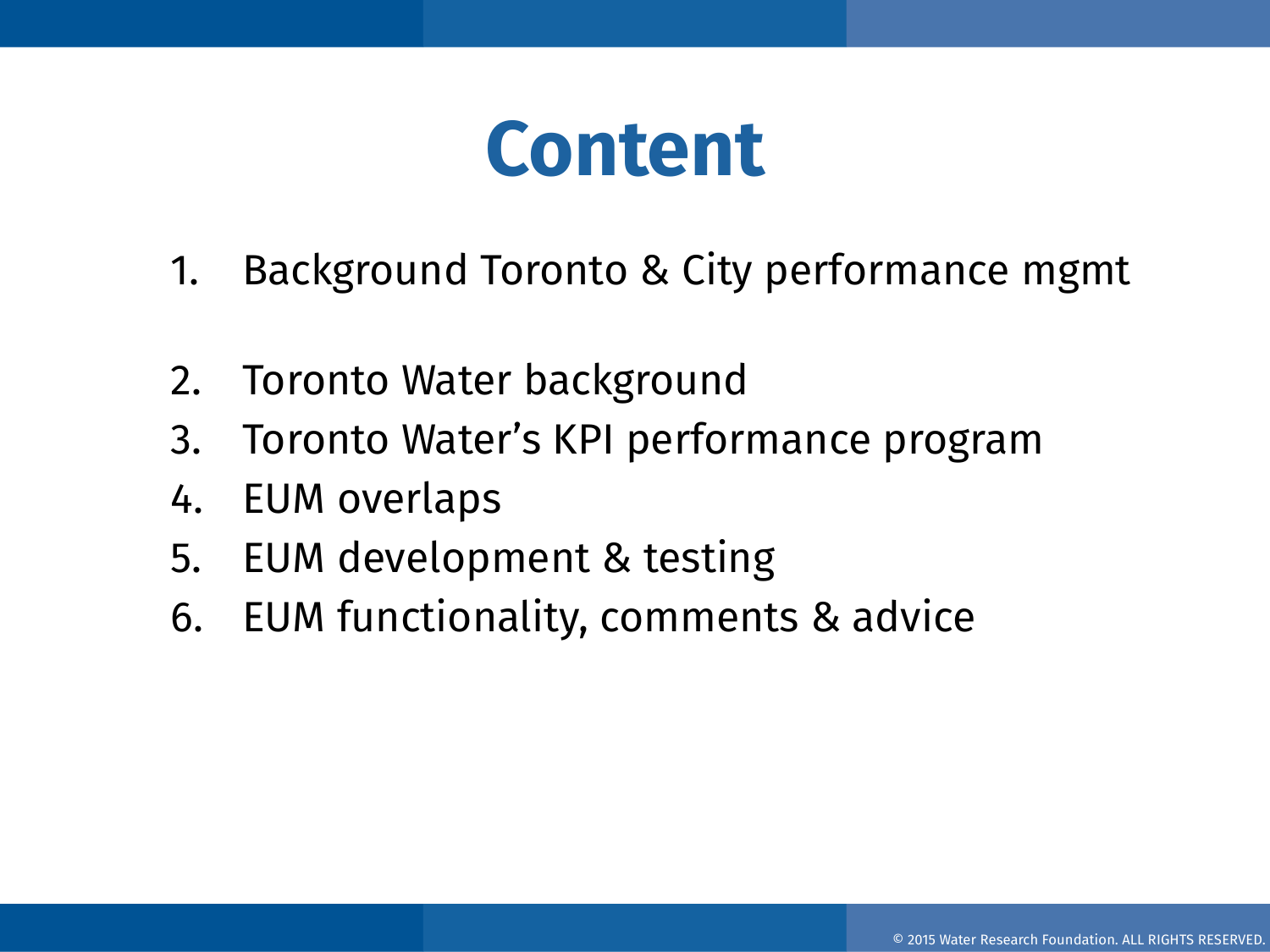

# Content
Background Toronto & City performance mgmt
Toronto Water background
Toronto Water’s KPI performance program
EUM overlaps
EUM development & testing
EUM functionality, comments & advice